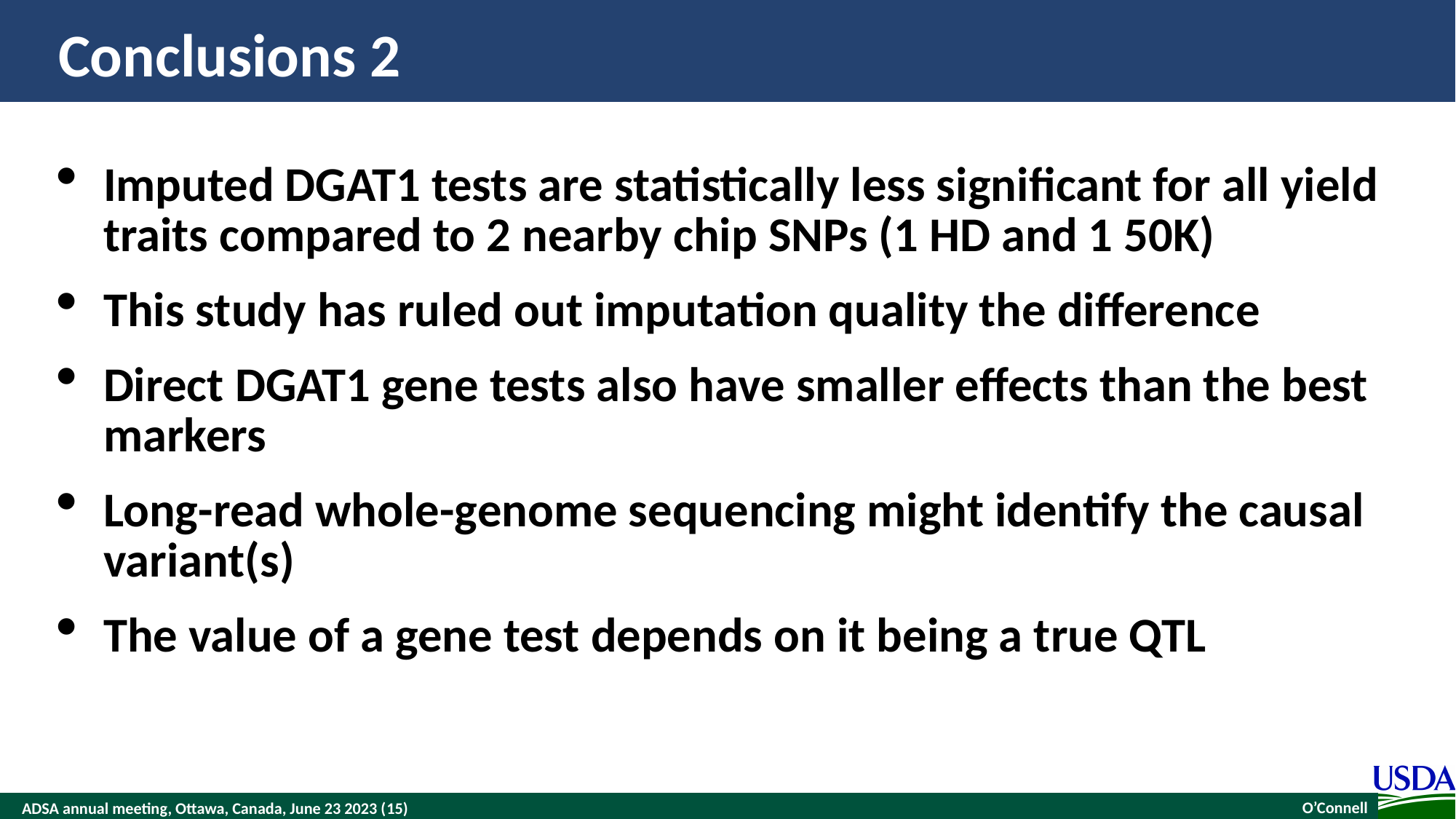

# Conclusions 2
Imputed DGAT1 tests are statistically less significant for all yield traits compared to 2 nearby chip SNPs (1 HD and 1 50K)
This study has ruled out imputation quality the difference
Direct DGAT1 gene tests also have smaller effects than the best markers
Long-read whole-genome sequencing might identify the causal variant(s)
The value of a gene test depends on it being a true QTL